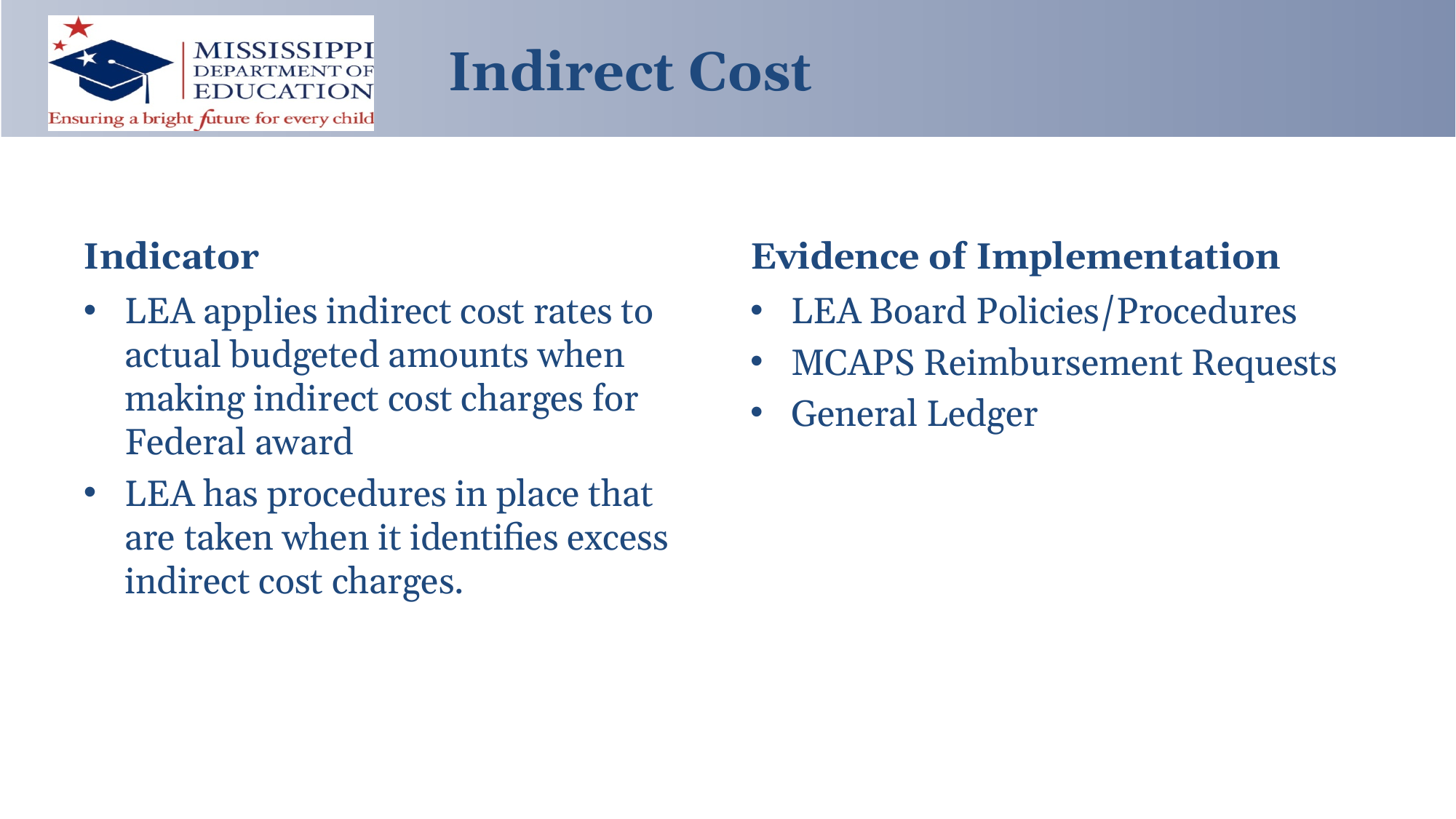

# Indirect Cost
Indicator
Evidence of Implementation
LEA applies indirect cost rates to actual budgeted amounts when making indirect cost charges for Federal award
LEA has procedures in place that are taken when it identifies excess indirect cost charges.
LEA Board Policies/Procedures
MCAPS Reimbursement Requests
General Ledger